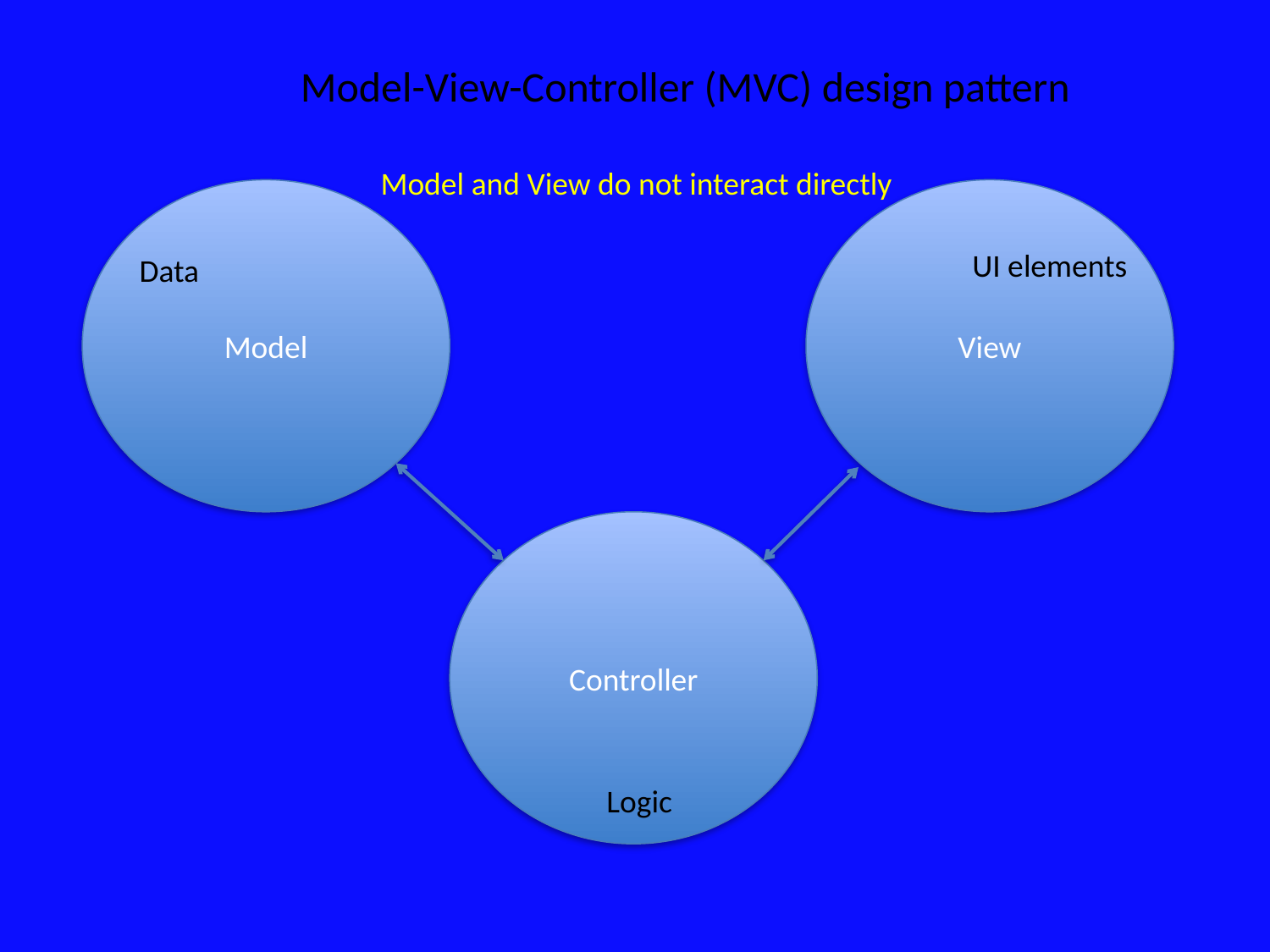

Model-View-Controller (MVC) design pattern
Model and View do not interact directly
Model
View
UI elements
Data
Controller
Logic